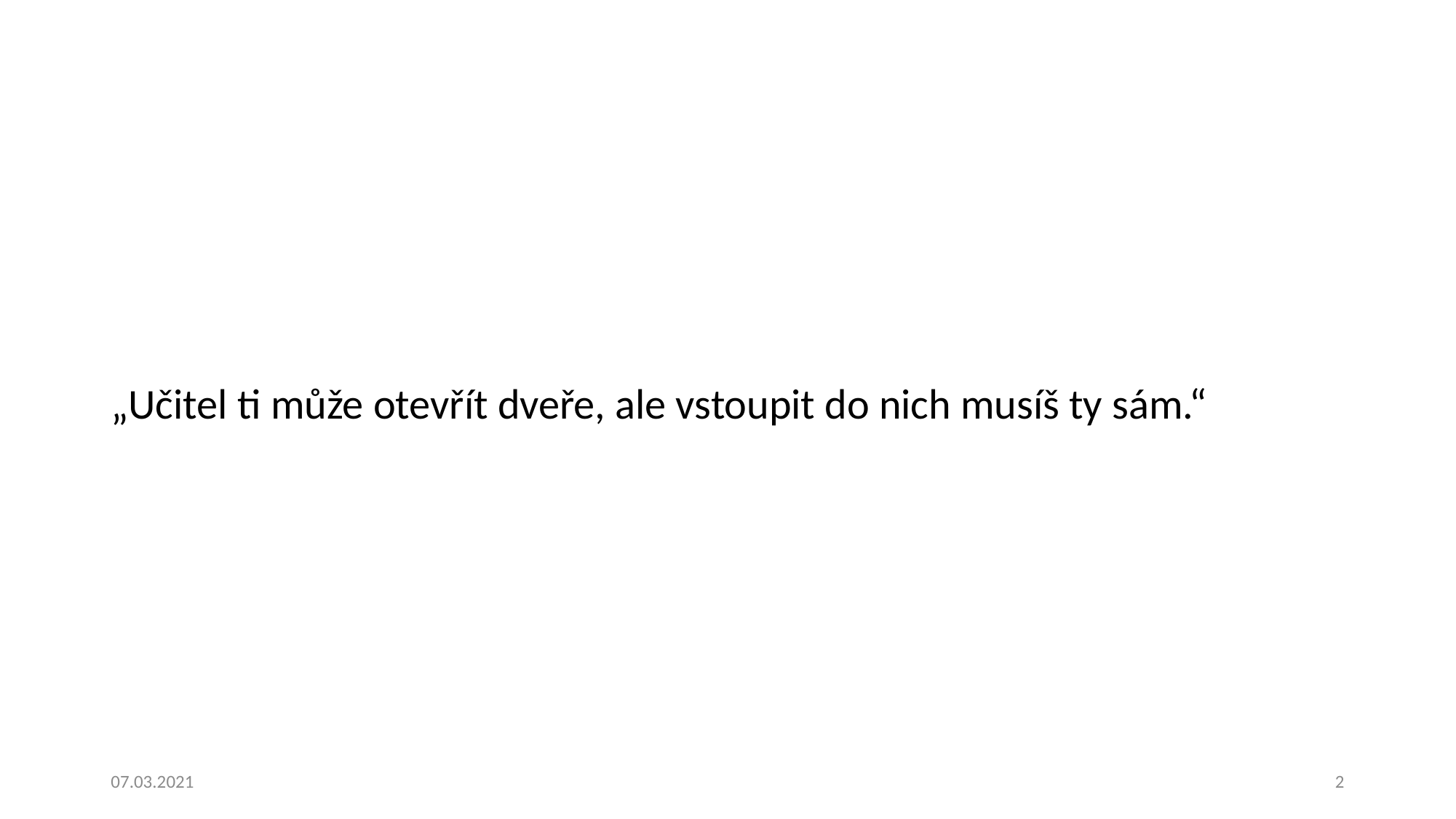

„Učitel ti může otevřít dveře, ale vstoupit do nich musíš ty sám.“
07.03.2021
2